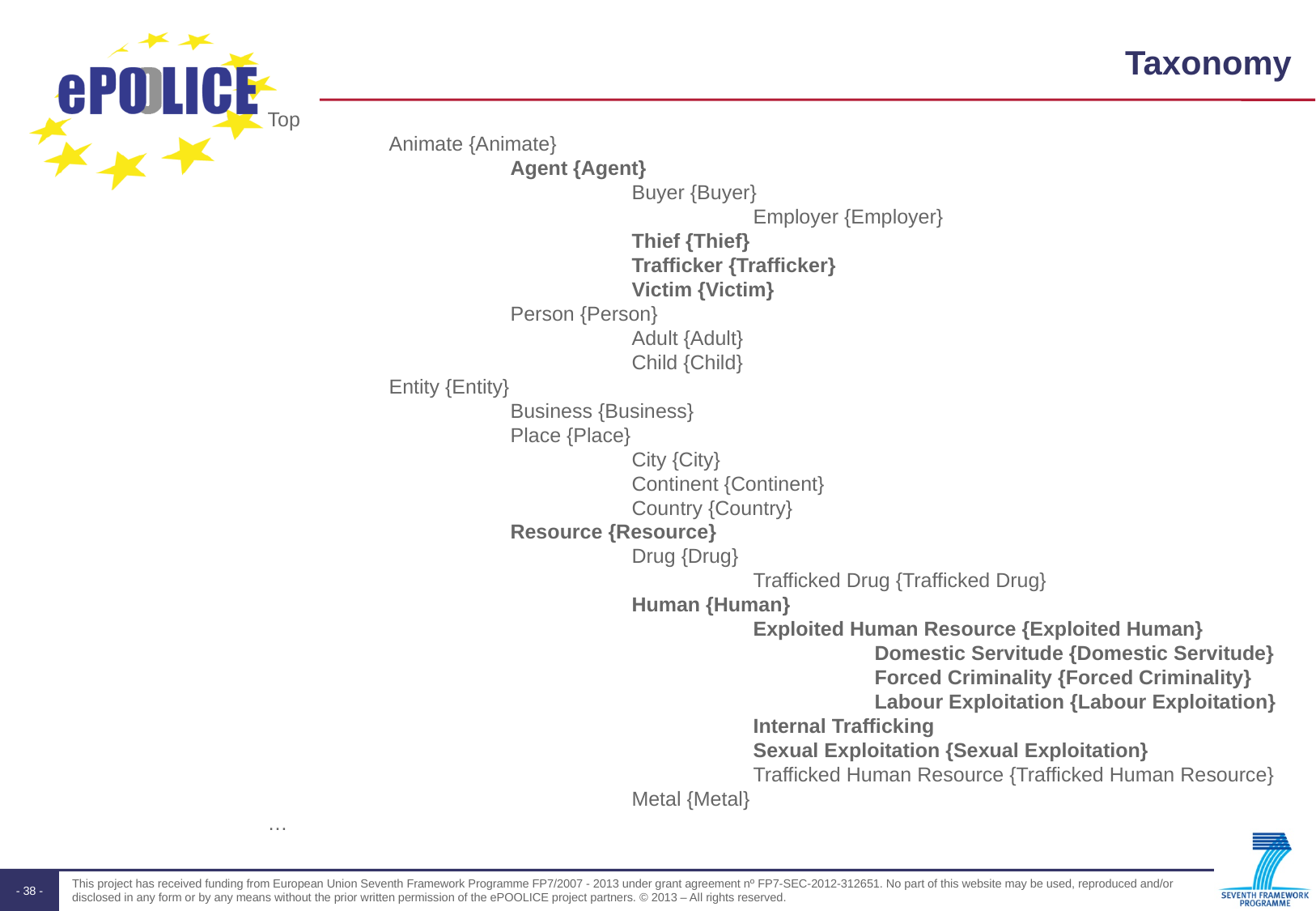

# Taxonomy
Top
	Animate {Animate}
		Agent {Agent}
			Buyer {Buyer}
				Employer {Employer}
			Thief {Thief}
			Trafficker {Trafficker}
			Victim {Victim}
		Person {Person}
			Adult {Adult}
			Child {Child}
	Entity {Entity}
		Business {Business}
		Place {Place}
			City {City}
			Continent {Continent}
			Country {Country}
		Resource {Resource}
			Drug {Drug}
				Trafficked Drug {Trafficked Drug}
			Human {Human}
				Exploited Human Resource {Exploited Human}
					Domestic Servitude {Domestic Servitude}
					Forced Criminality {Forced Criminality}
					Labour Exploitation {Labour Exploitation}
				Internal Trafficking
				Sexual Exploitation {Sexual Exploitation}
				Trafficked Human Resource {Trafficked Human Resource}
			Metal {Metal}
…